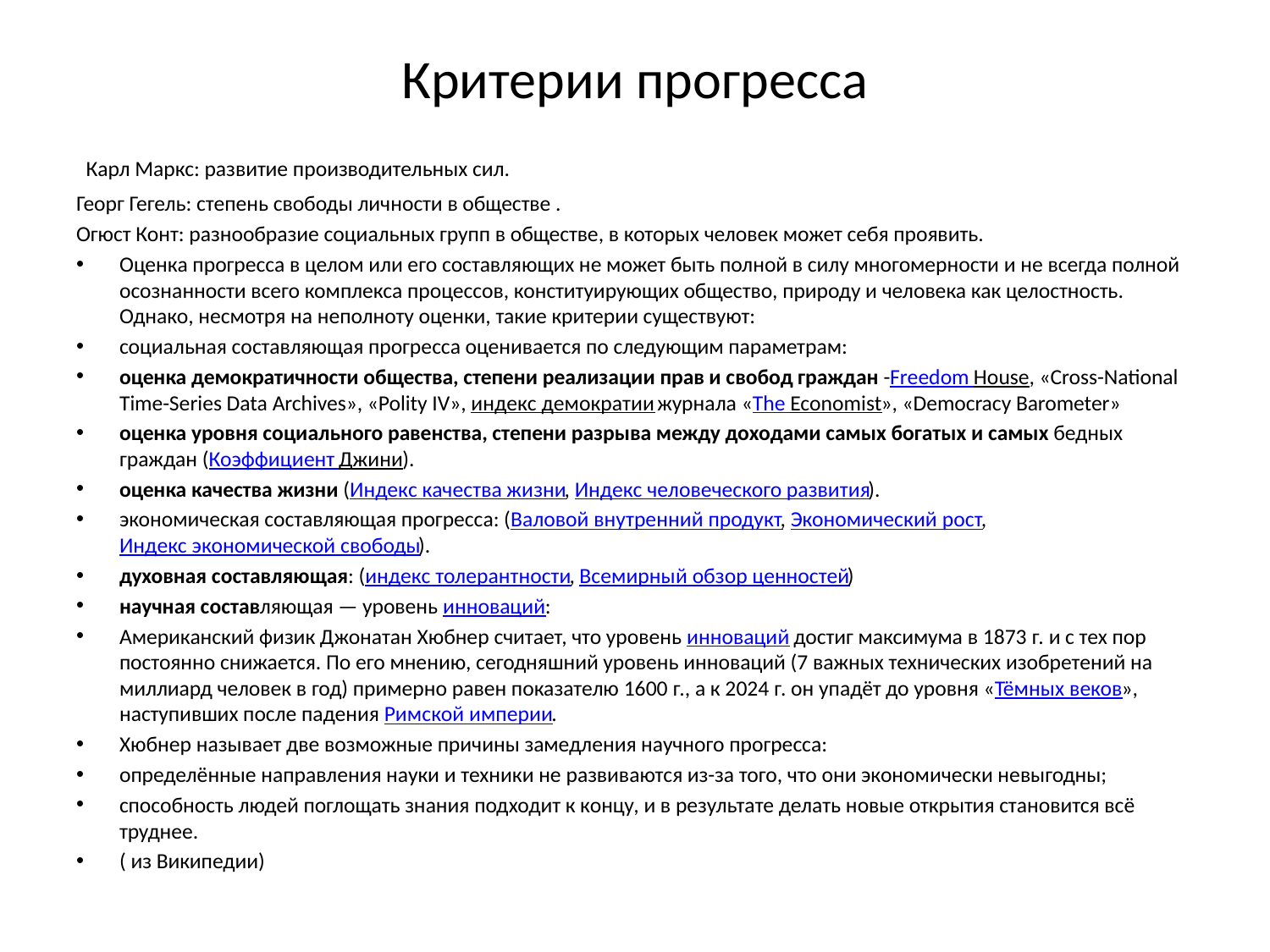

# Критерии прогресса
 Карл Маркс: развитие производительных сил.
Георг Гегель: степень свободы личности в обществе .
Огюст Конт: разнообразие социальных групп в обществе, в которых человек может себя проявить.
Оценка прогресса в целом или его составляющих не может быть полной в силу многомерности и не всегда полной осознанности всего комплекса процессов, конституирующих общество, природу и человека как целостность. Однако, несмотря на неполноту оценки, такие критерии существуют:
социальная составляющая прогресса оценивается по следующим параметрам:
оценка демократичности общества, степени реализации прав и свобод граждан -Freedom House, «Cross-National Time-Series Data Archives», «Polity IV», индекс демократии журнала «The Economist», «Democracy Barometer»
оценка уровня социального равенства, степени разрыва между доходами самых богатых и самых бедных граждан (Коэффициент Джини).
оценка качества жизни (Индекс качества жизни, Индекс человеческого развития).
экономическая составляющая прогресса: (Валовой внутренний продукт, Экономический рост, Индекс экономической свободы).
духовная составляющая: (индекс толерантности, Всемирный обзор ценностей)
научная составляющая — уровень инноваций:
Американский физик Джонатан Хюбнер считает, что уровень инноваций достиг максимума в 1873 г. и с тех пор постоянно снижается. По его мнению, сегодняшний уровень инноваций (7 важных технических изобретений на миллиард человек в год) примерно равен показателю 1600 г., а к 2024 г. он упадёт до уровня «Тёмных веков», наступивших после падения Римской империи.
Хюбнер называет две возможные причины замедления научного прогресса:
определённые направления науки и техники не развиваются из-за того, что они экономически невыгодны;
способность людей поглощать знания подходит к концу, и в результате делать новые открытия становится всё труднее.
( из Википедии)